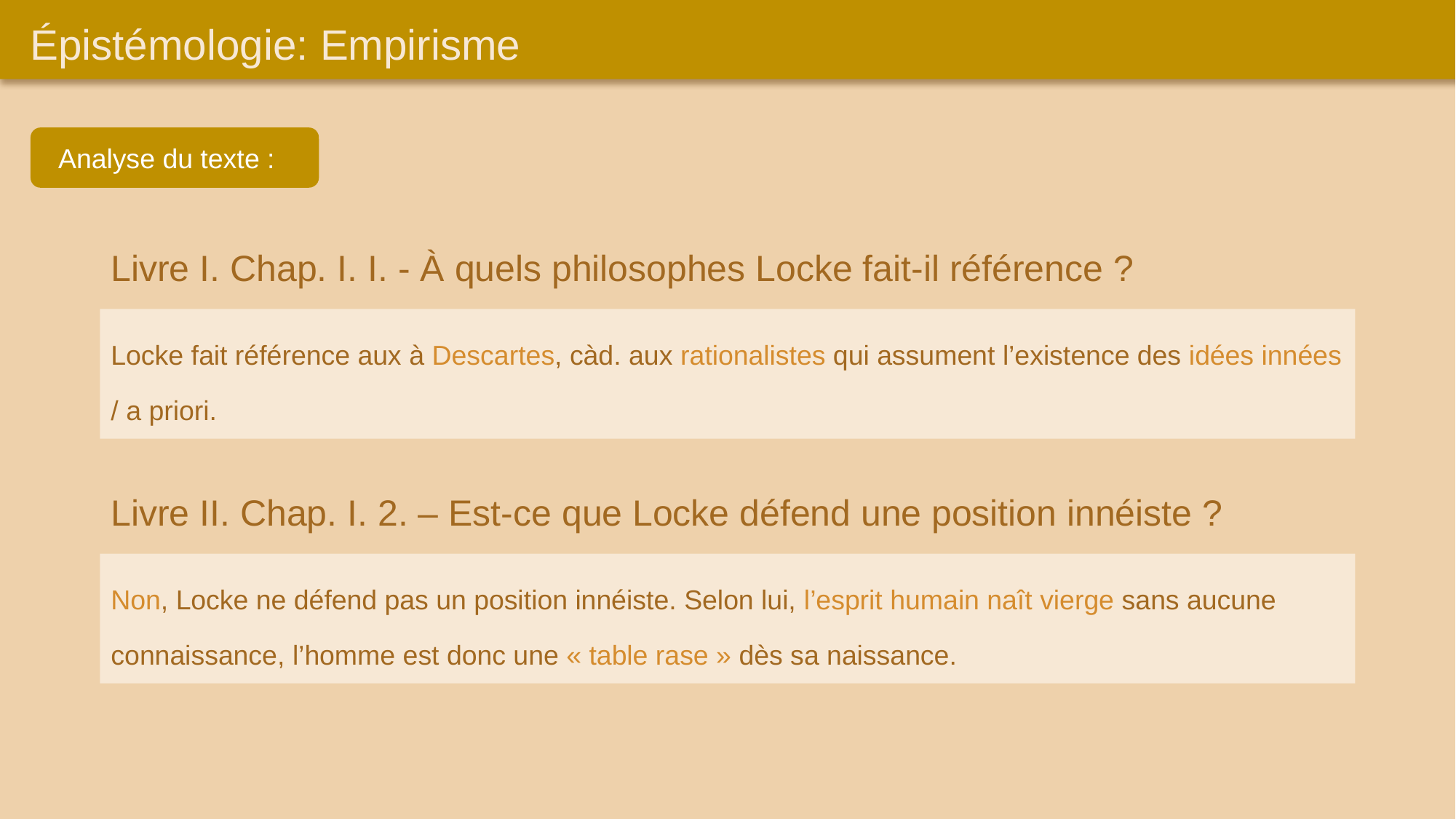

Épistémologie: Empirisme

Analyse du texte :
Livre I. Chap. I. I. - À quels philosophes Locke fait-il référence ?
Locke fait référence aux à Descartes, càd. aux rationalistes qui assument l’existence des idées innées / a priori.
Livre II. Chap. I. 2. – Est-ce que Locke défend une position innéiste ?
Non, Locke ne défend pas un position innéiste. Selon lui, l’esprit humain naît vierge sans aucune connaissance, l’homme est donc une « table rase » dès sa naissance.